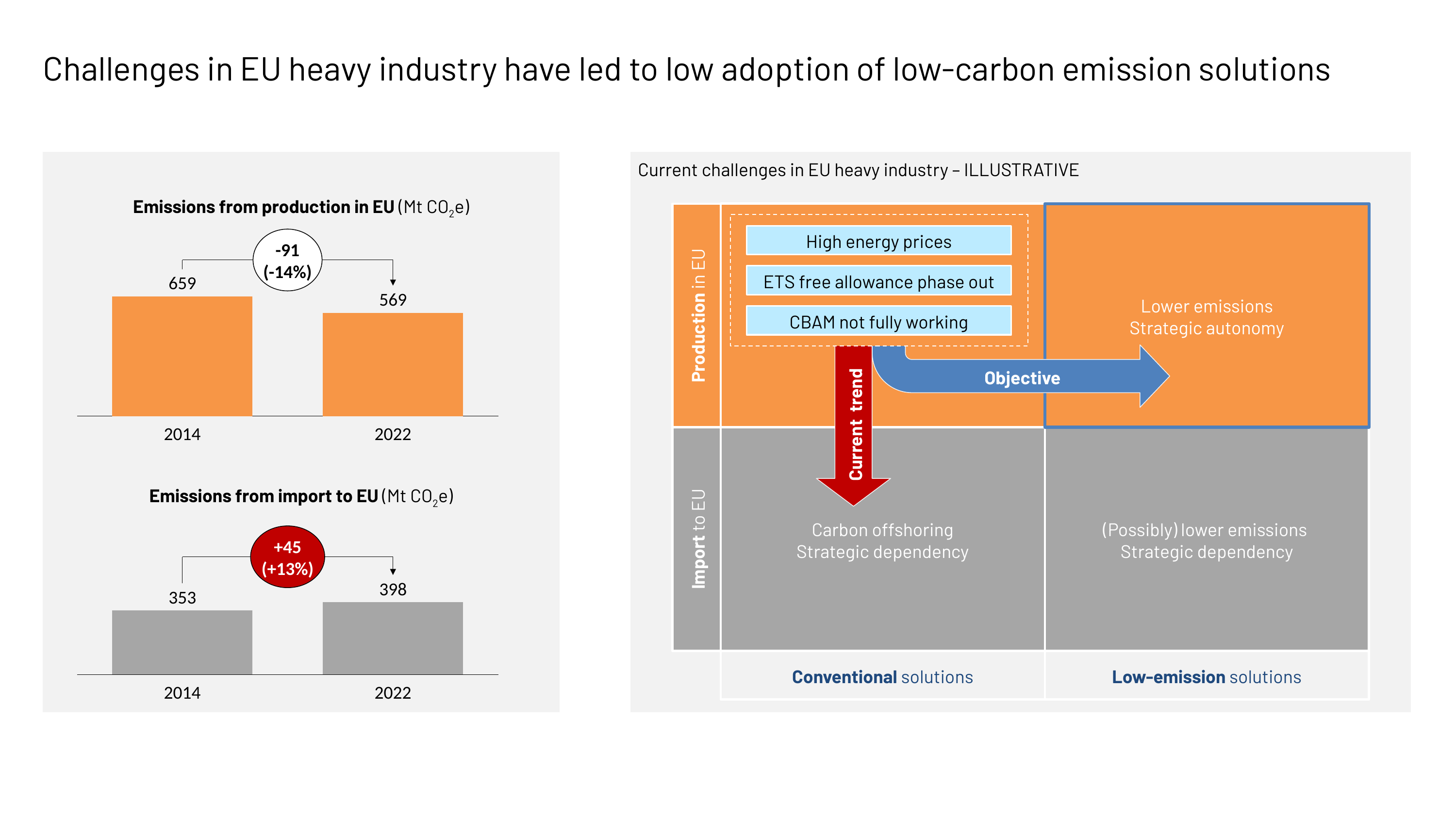

Challenges in EU heavy industry have led to low adoption of low-carbon emission solutions

Current challenges in EU heavy industry – ILLUSTRATIVE

Emissions from production in EU (Mt CO2e)

Lower emissions
Strategic autonomy

High energy prices
-91
(-14%)
ETS free allowance phase out
659

### Chart

| Category |  |
|---|---|
569
Production in EU
CBAM not fully working

Objective
Current  trend
2014
2022
Carbon offshoring
Strategic dependency
(Possibly) lower emissions
Strategic dependency
Emissions from import to EU (Mt CO2e)
Import to EU
+45
(+13%)

### Chart

| Category |  |
|---|---|
398
353
Conventional solutions
Low-emission solutions
2014
2022